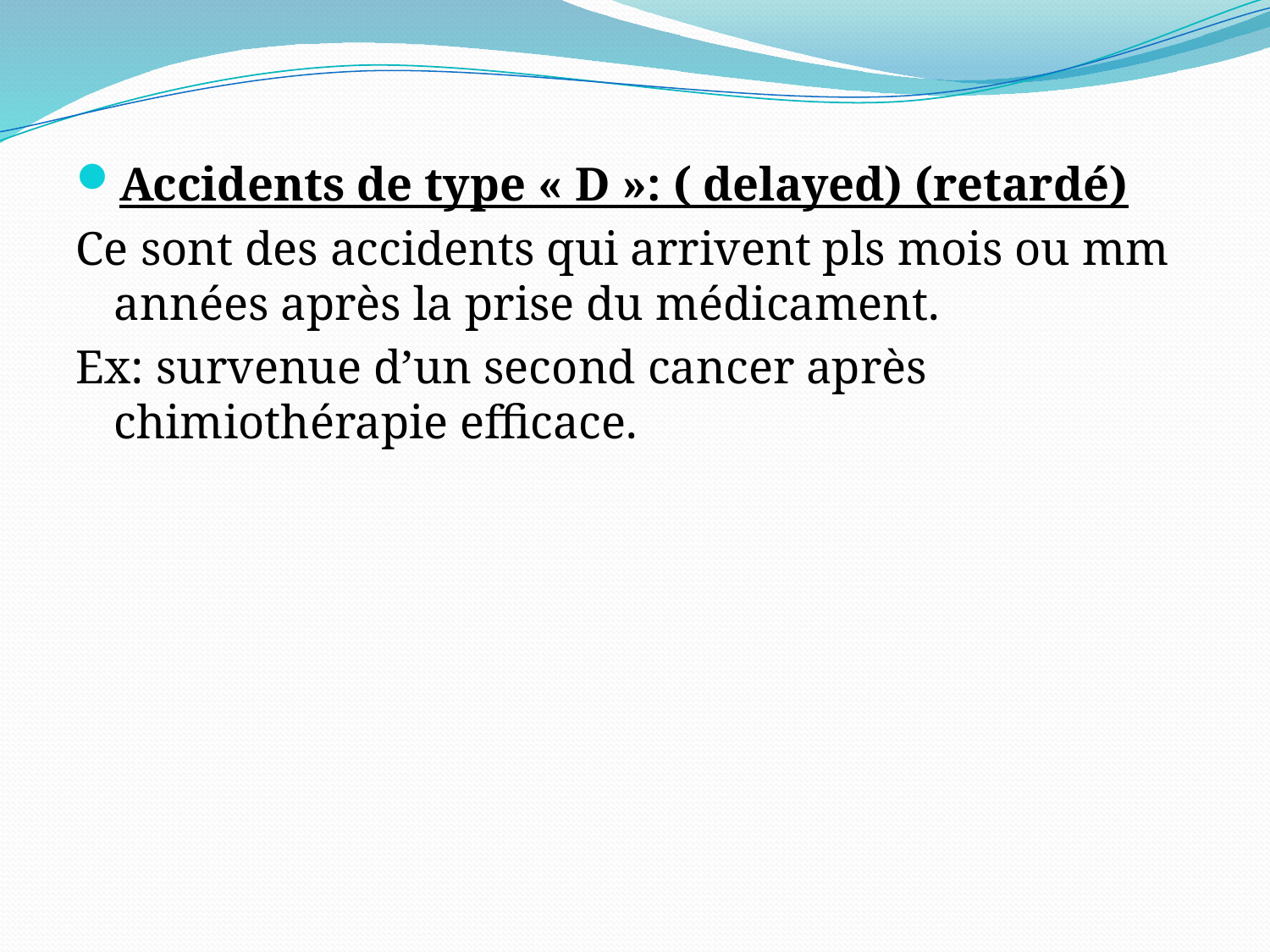

Accidents de type « D »: ( delayed) (retardé)
Ce sont des accidents qui arrivent pls mois ou mm années après la prise du médicament.
Ex: survenue d’un second cancer après chimiothérapie efficace.